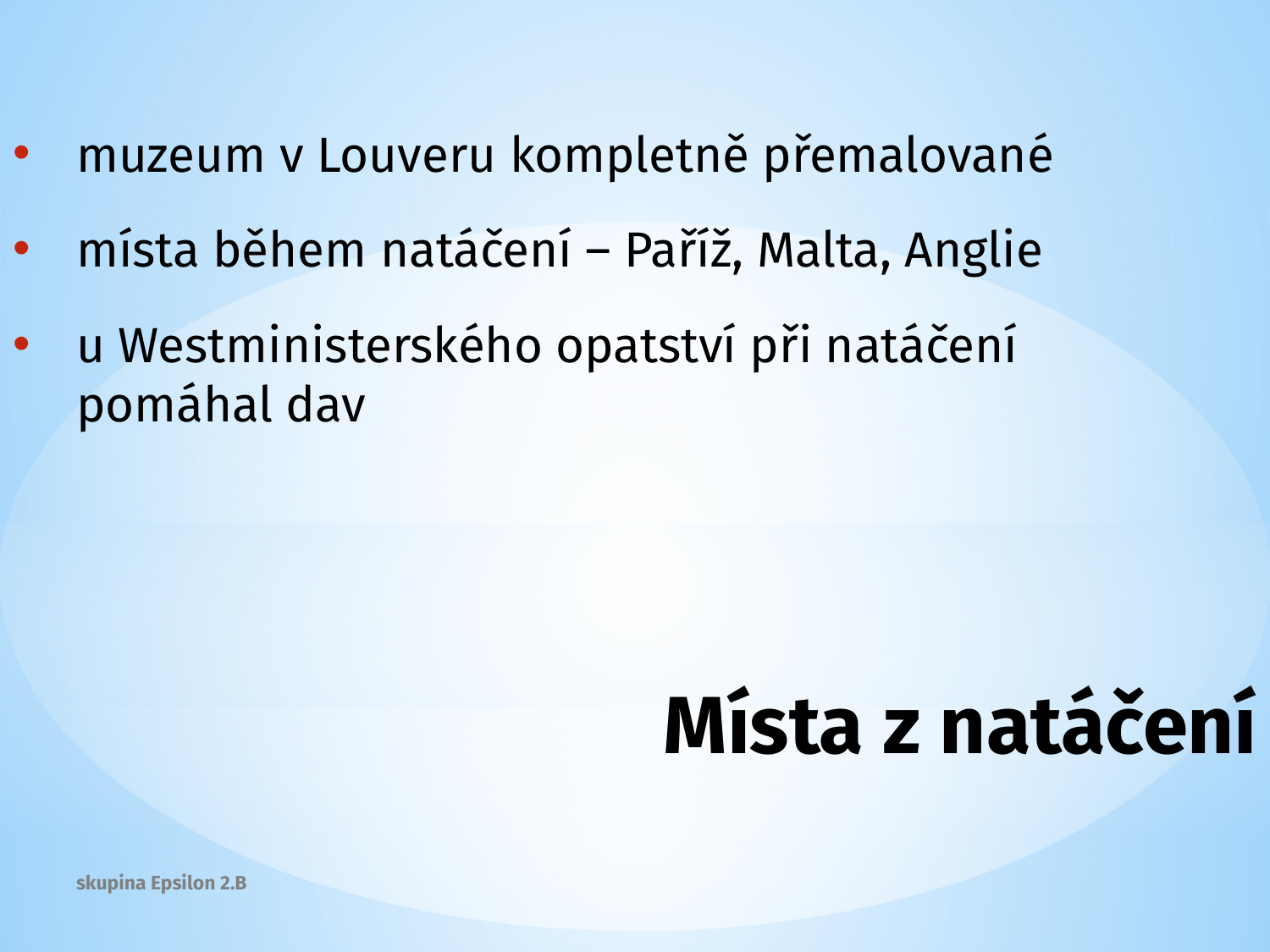

muzeum v Louveru kompletně přemalované
místa během natáčení – Paříž, Malta, Anglie
u Westministerského opatství při natáčení pomáhal dav
Místa z natáčení
skupina Epsilon 2.B